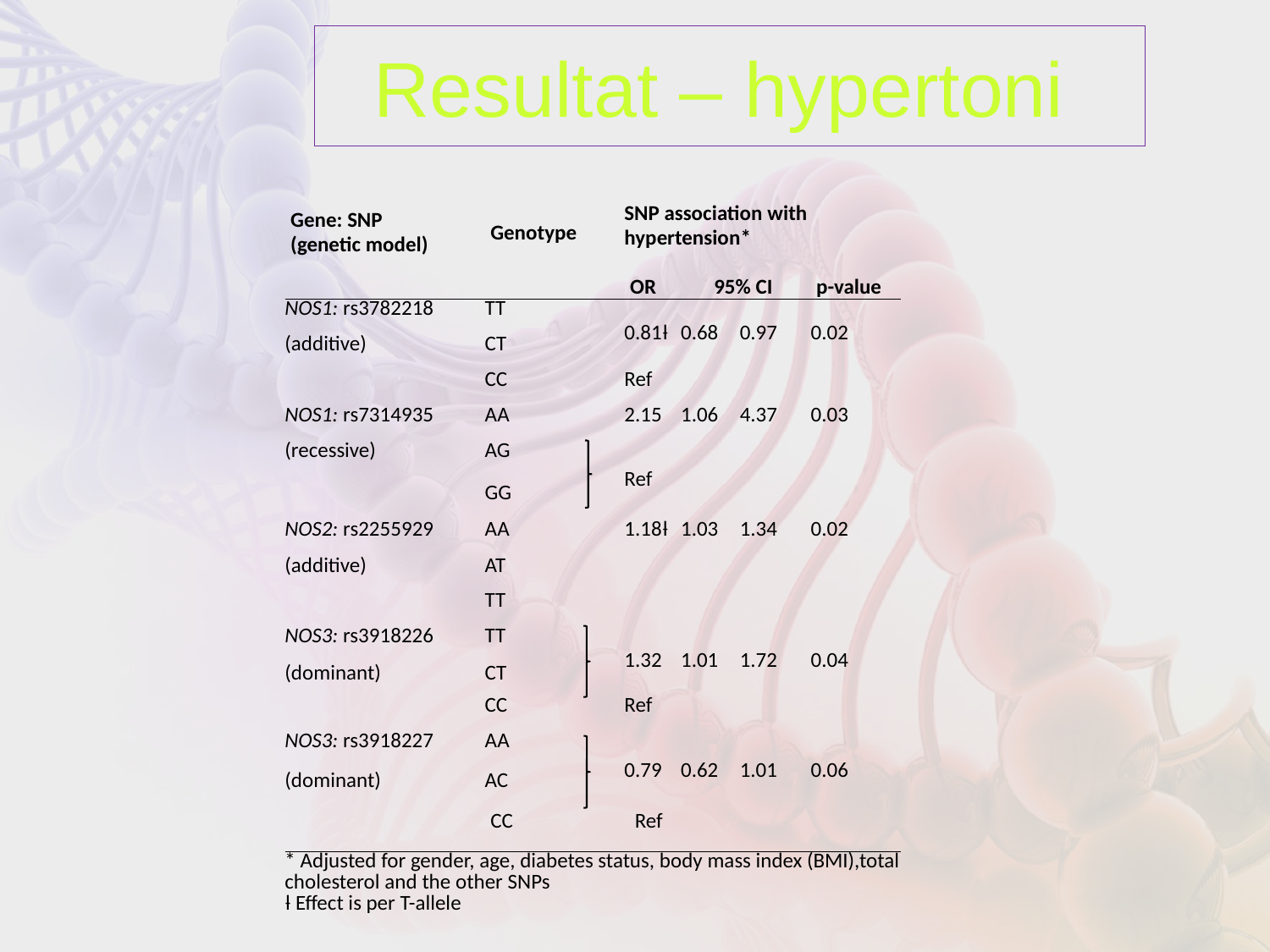

# Resultat – hypertoni
| Gene: SNP (genetic model) |  | Genotype |  |  | SNP association with hypertension\* |  |  |  |  |
| --- | --- | --- | --- | --- | --- | --- | --- | --- | --- |
|  |  |  |  |  |  |  |  |  |  |
|  |  |  |  |  | OR | 95% CI |  |  | p-value |
| NOS1: rs3782218 |  | TT |  |  | 0.81ƚ | 0.68 |  | 0.97 | 0.02 |
| (additive) |  | CT |  |  |  |  |  |  |  |
|  |  | CC |  |  | Ref |  |  |  |  |
| NOS1: rs7314935 |  | AA |  |  | 2.15 | 1.06 |  | 4.37 | 0.03 |
| (recessive) |  | AG |  |  | Ref |  |  |  |  |
|  |  | GG |  |  |  |  |  |  |  |
| NOS2: rs2255929 |  | AA |  |  | 1.18ƚ | 1.03 |  | 1.34 | 0.02 |
| (additive) |  | AT |  |  |  |  |  |  |  |
|  |  | TT |  |  |  |  |  |  |  |
| NOS3: rs3918226 |  | TT |  |  | 1.32 | 1.01 |  | 1.72 | 0.04 |
| (dominant) |  | CT |  |  |  |  |  |  |  |
|  |  | CC |  |  | Ref |  |  |  |  |
| NOS3: rs3918227 |  | AA |  |  | 0.79 | 0.62 |  | 1.01 | 0.06 |
| (dominant) |  | AC |  |  |  |  |  |  |  |
|  |  | CC |  |  | Ref |  |  |  |  |
| \* Adjusted for gender, age, diabetes status, body mass index (BMI),total cholesterol and the other SNPs |  |  |  |  |  |  |  |  |  |
| ƚ Effect is per T-allele |  |  |  |  |  |  |  |  |  |